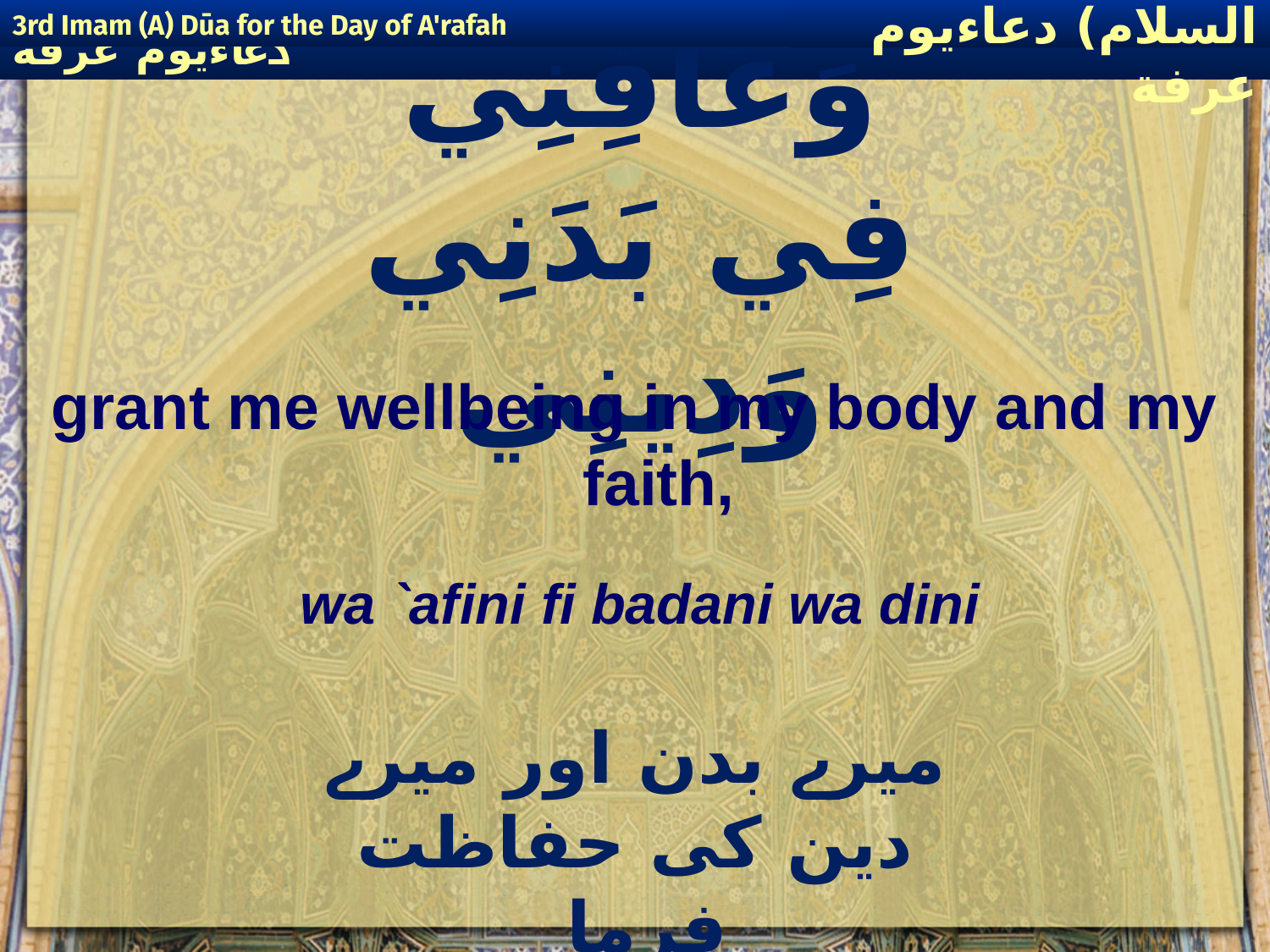

3rd Imam (A) Dūa for the Day of A'rafah
إمام حسين(عليه السلام) دعاءيوم عرفة
# وَعَافِنِي فِي بَدَنِي وَدِينِي
grant me wellbeing in my body and my faith,
wa `afini fi badani wa dini
میرے بدن اور میرے دین کی حفاظت فرما